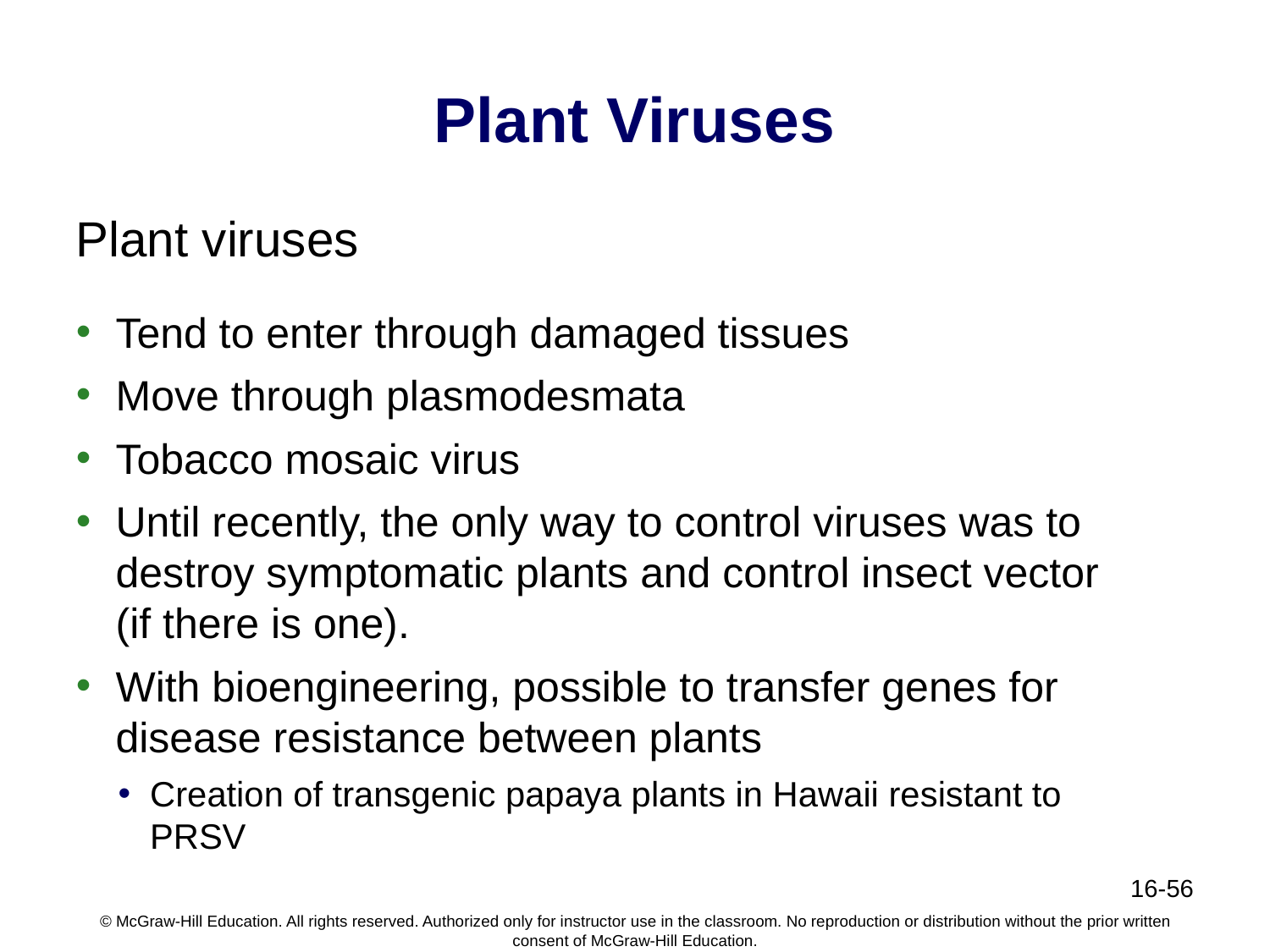

# Plant Viruses
Plant viruses
Tend to enter through damaged tissues
Move through plasmodesmata
Tobacco mosaic virus
Until recently, the only way to control viruses was to destroy symptomatic plants and control insect vector (if there is one).
With bioengineering, possible to transfer genes for disease resistance between plants
Creation of transgenic papaya plants in Hawaii resistant to PRSV